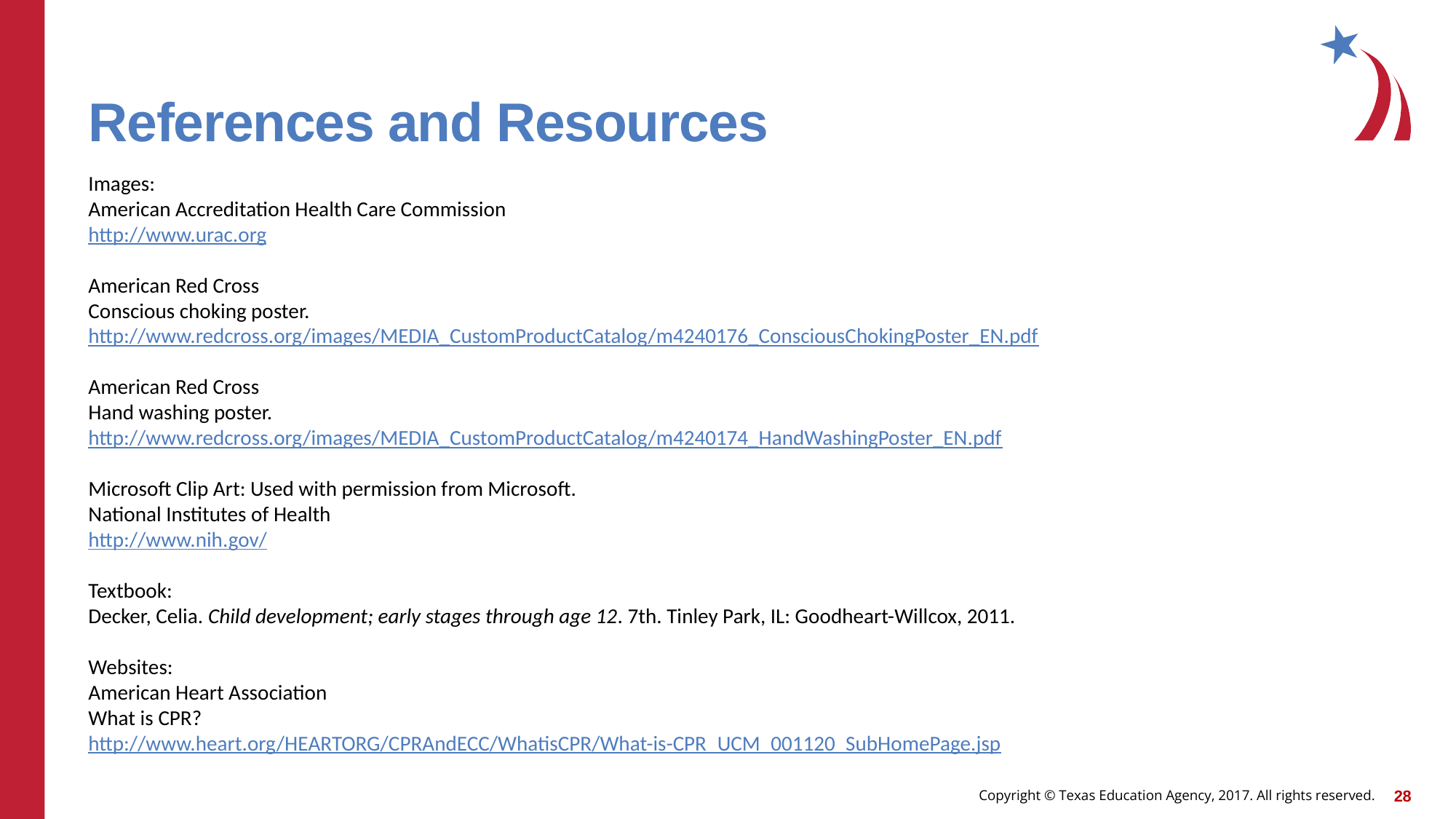

# References and Resources
Images:
American Accreditation Health Care Commission
http://www.urac.org

American Red Cross
Conscious choking poster.
http://www.redcross.org/images/MEDIA_CustomProductCatalog/m4240176_ConsciousChokingPoster_EN.pdf

American Red Cross
Hand washing poster.
http://www.redcross.org/images/MEDIA_CustomProductCatalog/m4240174_HandWashingPoster_EN.pdf

Microsoft Clip Art: Used with permission from Microsoft.
National Institutes of Health
http://www.nih.gov/

Textbook:
Decker, Celia. Child development; early stages through age 12. 7th. Tinley Park, IL: Goodheart-Willcox, 2011.

Websites:
American Heart Association
What is CPR?
http://www.heart.org/HEARTORG/CPRAndECC/WhatisCPR/What-is-CPR_UCM_001120_SubHomePage.jsp